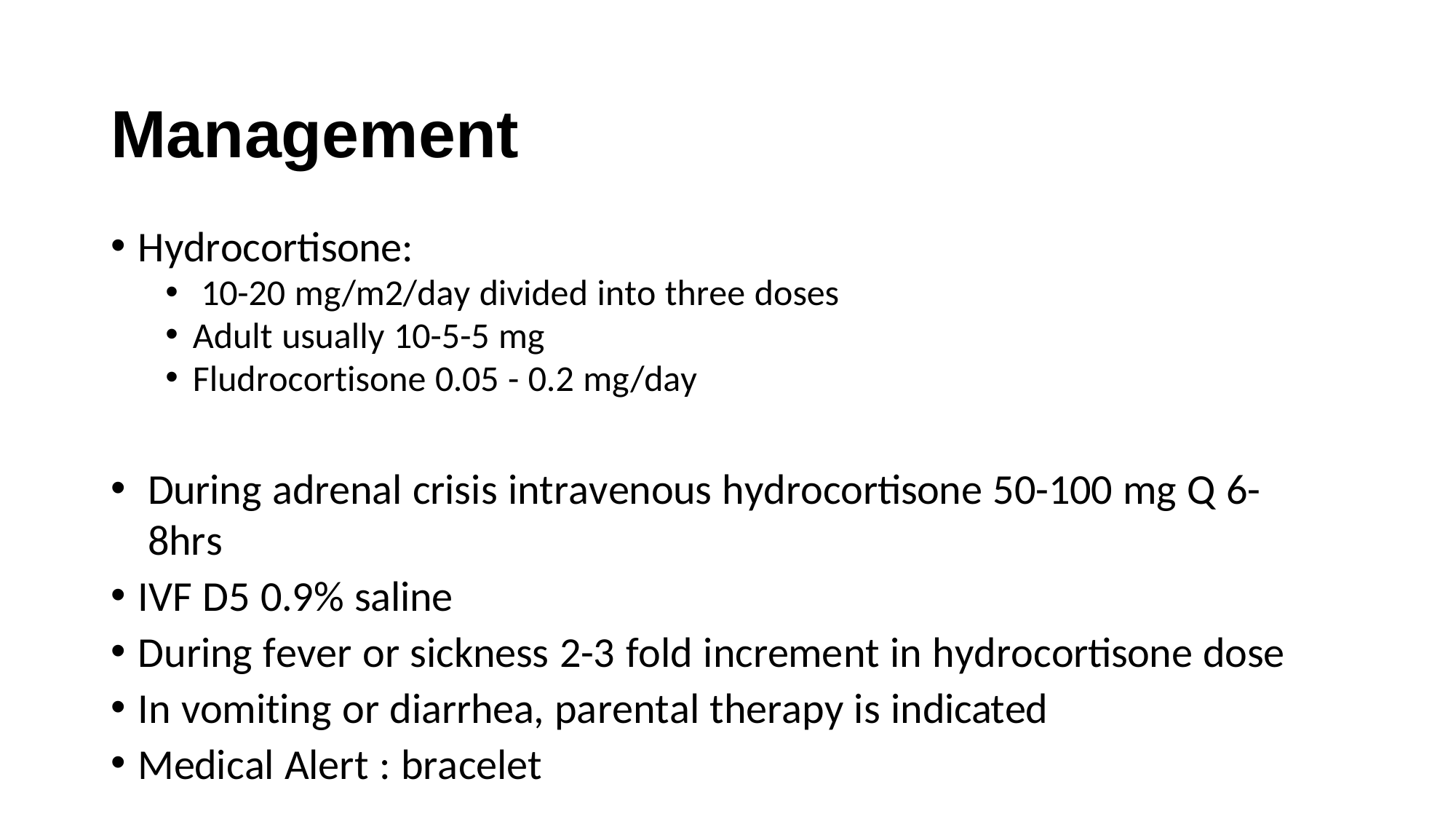

# Management
Hydrocortisone:
10-20 mg/m2/day divided into three doses
Adult usually 10-5-5 mg
Fludrocortisone 0.05 - 0.2 mg/day

During adrenal crisis intravenous hydrocortisone 50-100 mg Q 6-8hrs
IVF D5 0.9% saline
During fever or sickness 2-3 fold increment in hydrocortisone dose
In vomiting or diarrhea, parental therapy is indicated
Medical Alert : bracelet